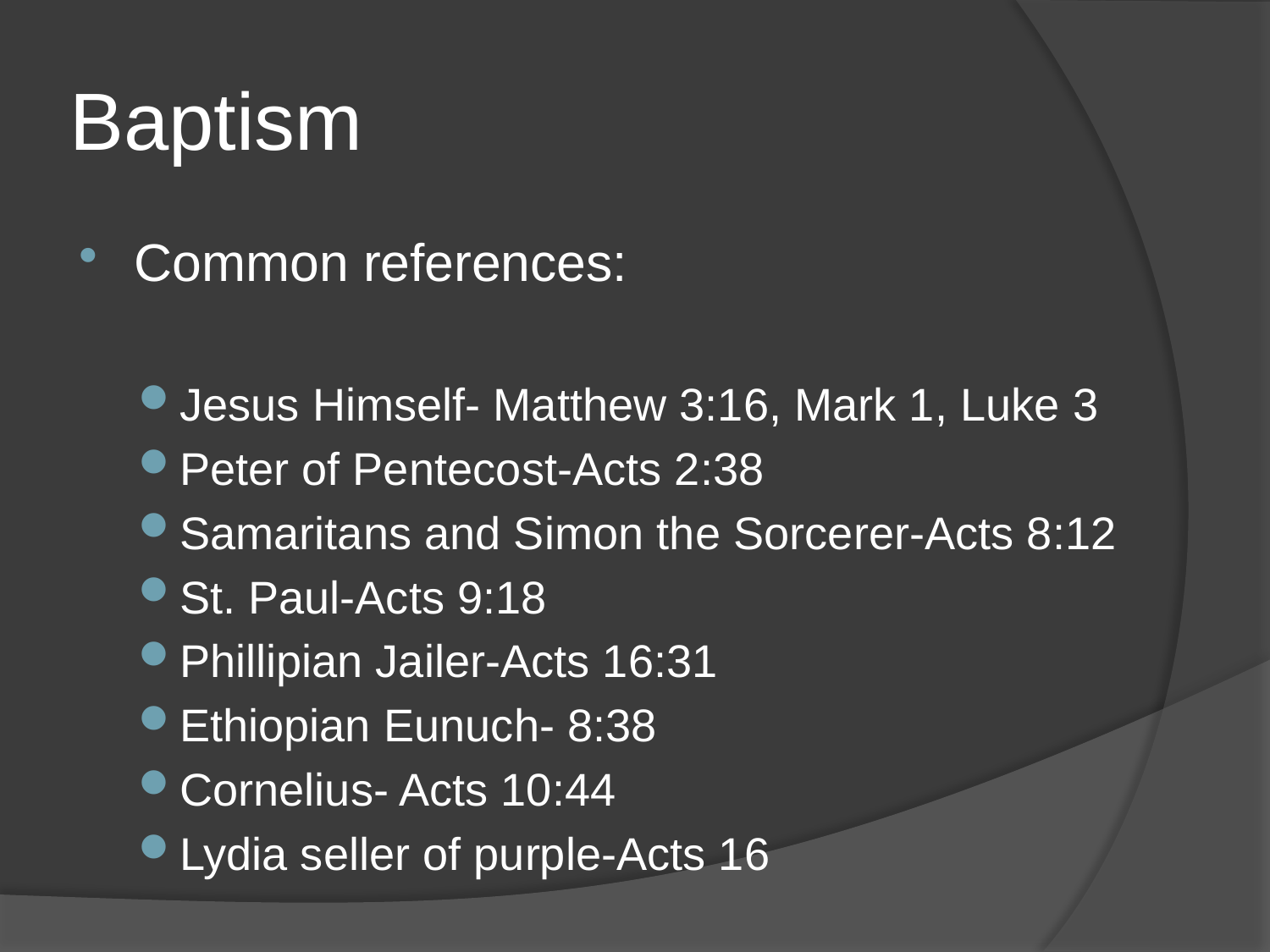

# Baptism
Common references:

Jesus Himself- Matthew 3:16, Mark 1, Luke 3
Peter of Pentecost-Acts 2:38
Samaritans and Simon the Sorcerer-Acts 8:12
St. Paul-Acts 9:18
Phillipian Jailer-Acts 16:31
Ethiopian Eunuch- 8:38
Cornelius- Acts 10:44
Lydia seller of purple-Acts 16